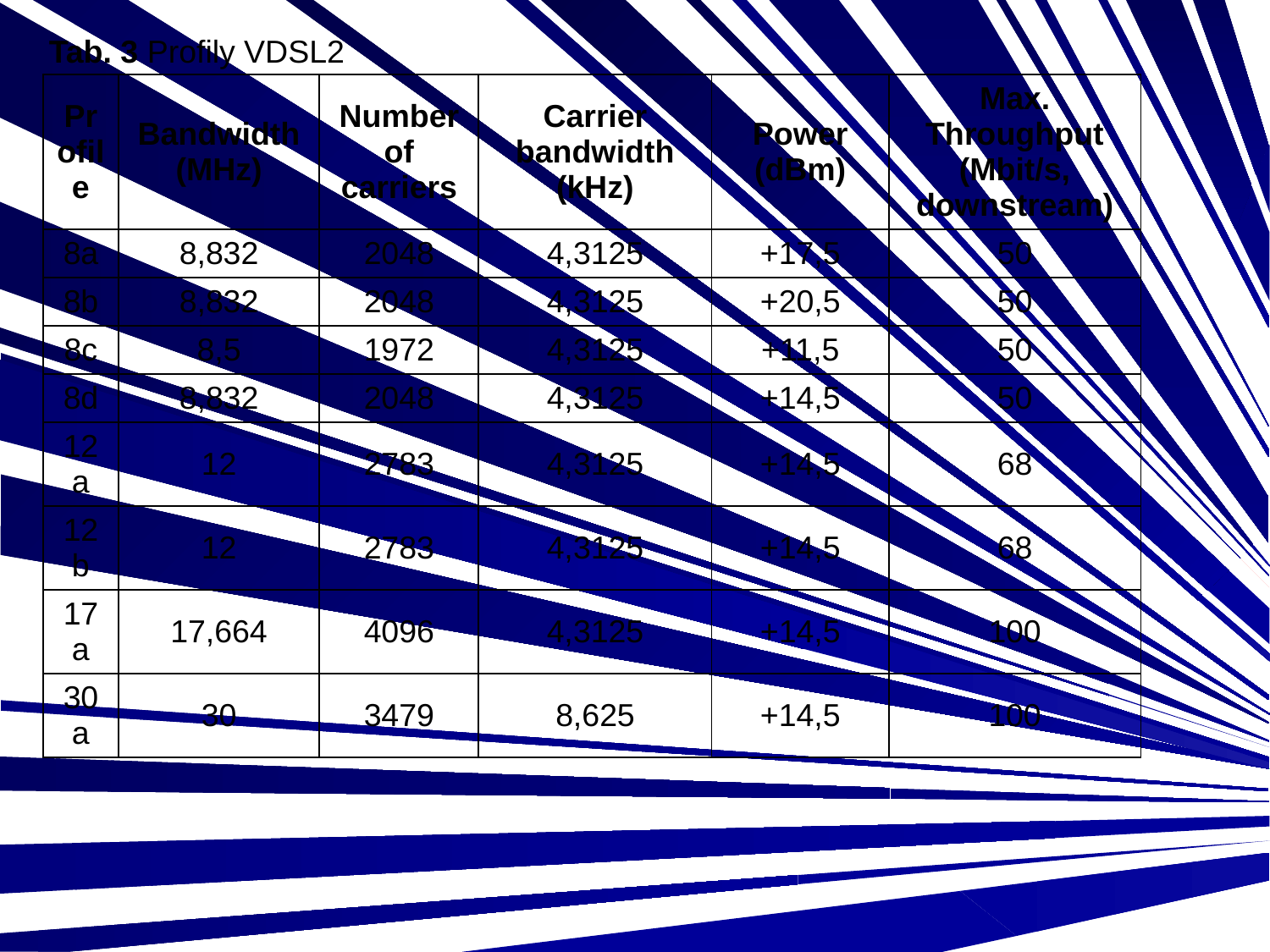

Tab. 3 Profily VDSL2
| Profile | Bandwidth (MHz) | Number of carriers | Carrier bandwidth (kHz) | Power (dBm) | Max. Throughput (Mbit/s, downstream) |
| --- | --- | --- | --- | --- | --- |
| 8a | 8,832 | 2048 | 4,3125 | +17,5 | 50 |
| 8b | 8,832 | 2048 | 4,3125 | +20,5 | 50 |
| 8c | 8,5 | 1972 | 4,3125 | +11,5 | 50 |
| 8d | 8,832 | 2048 | 4,3125 | +14,5 | 50 |
| 12a | 12 | 2783 | 4,3125 | +14,5 | 68 |
| 12b | 12 | 2783 | 4,3125 | +14,5 | 68 |
| 17a | 17,664 | 4096 | 4,3125 | +14,5 | 100 |
| 30a | 30 | 3479 | 8,625 | +14,5 | 100 |